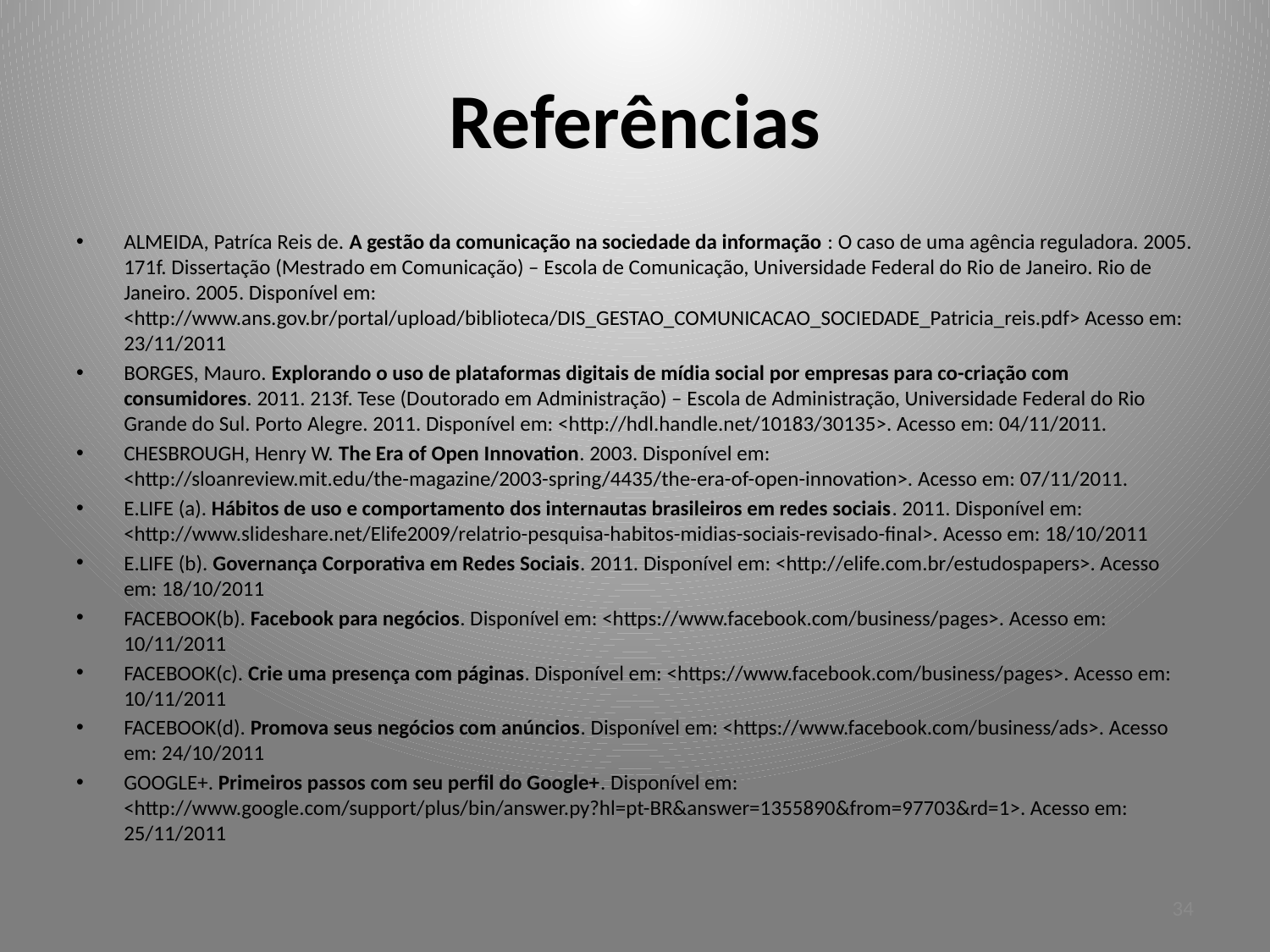

# Referências
ALMEIDA, Patríca Reis de. A gestão da comunicação na sociedade da informação : O caso de uma agência reguladora. 2005. 171f. Dissertação (Mestrado em Comunicação) – Escola de Comunicação, Universidade Federal do Rio de Janeiro. Rio de Janeiro. 2005. Disponível em: <http://www.ans.gov.br/portal/upload/biblioteca/DIS_GESTAO_COMUNICACAO_SOCIEDADE_Patricia_reis.pdf> Acesso em: 23/11/2011
BORGES, Mauro. Explorando o uso de plataformas digitais de mídia social por empresas para co-criação com consumidores. 2011. 213f. Tese (Doutorado em Administração) – Escola de Administração, Universidade Federal do Rio Grande do Sul. Porto Alegre. 2011. Disponível em: <http://hdl.handle.net/10183/30135>. Acesso em: 04/11/2011.
CHESBROUGH, Henry W. The Era of Open Innovation. 2003. Disponível em: <http://sloanreview.mit.edu/the-magazine/2003-spring/4435/the-era-of-open-innovation>. Acesso em: 07/11/2011.
E.LIFE (a). Hábitos de uso e comportamento dos internautas brasileiros em redes sociais. 2011. Disponível em: <http://www.slideshare.net/Elife2009/relatrio-pesquisa-habitos-midias-sociais-revisado-final>. Acesso em: 18/10/2011
E.LIFE (b). Governança Corporativa em Redes Sociais. 2011. Disponível em: <http://elife.com.br/estudospapers>. Acesso em: 18/10/2011
FACEBOOK(b). Facebook para negócios. Disponível em: <https://www.facebook.com/business/pages>. Acesso em: 10/11/2011
FACEBOOK(c). Crie uma presença com páginas. Disponível em: <https://www.facebook.com/business/pages>. Acesso em: 10/11/2011
FACEBOOK(d). Promova seus negócios com anúncios. Disponível em: <https://www.facebook.com/business/ads>. Acesso em: 24/10/2011
GOOGLE+. Primeiros passos com seu perfil do Google+. Disponível em: <http://www.google.com/support/plus/bin/answer.py?hl=pt-BR&answer=1355890&from=97703&rd=1>. Acesso em: 25/11/2011

34